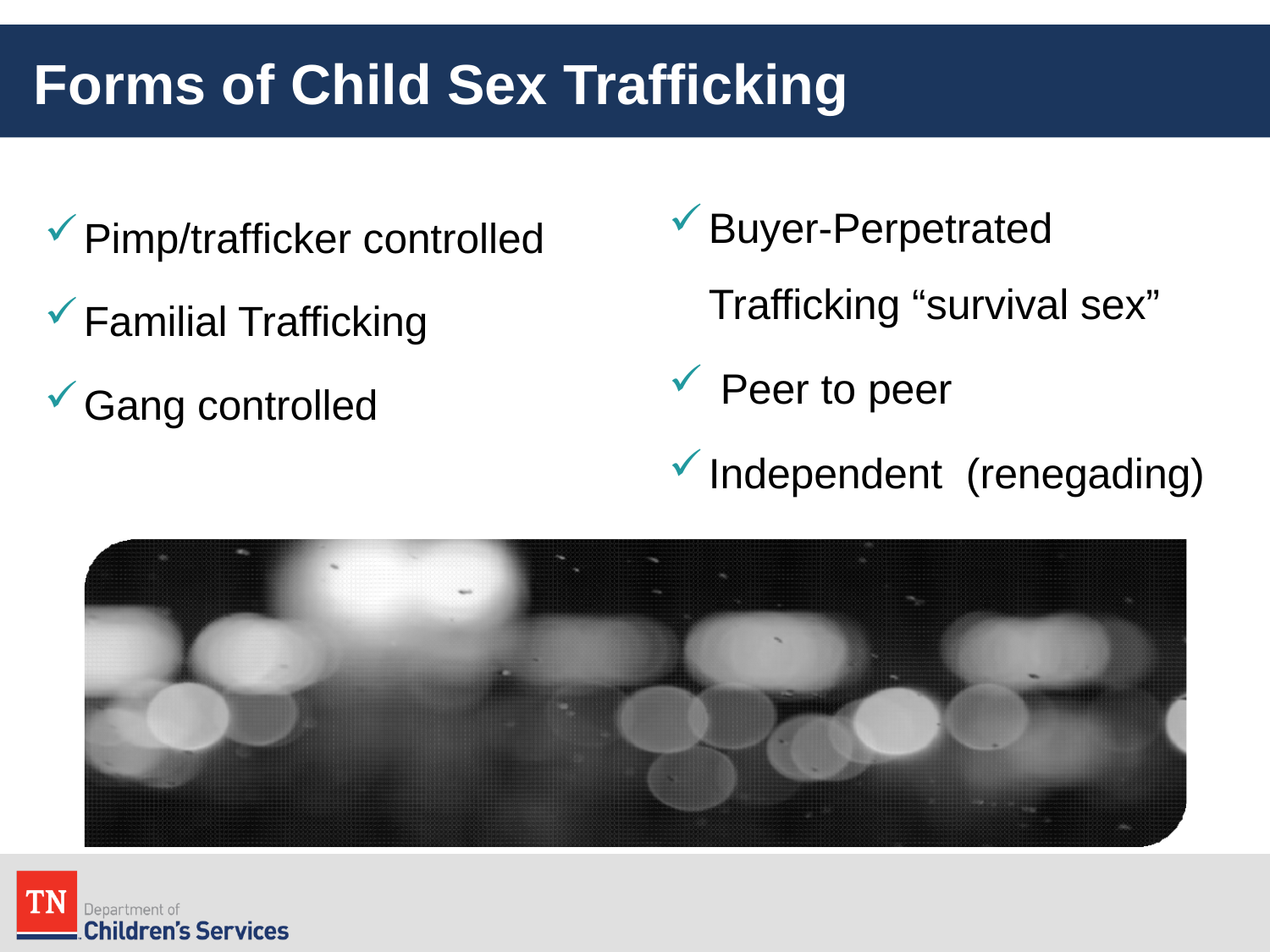

# Forms of Child Sex Trafficking
Buyer-Perpetrated Trafficking “survival sex”
 Peer to peer
Independent  (renegading)

Pimp/trafficker controlled
Familial Trafficking
Gang controlled